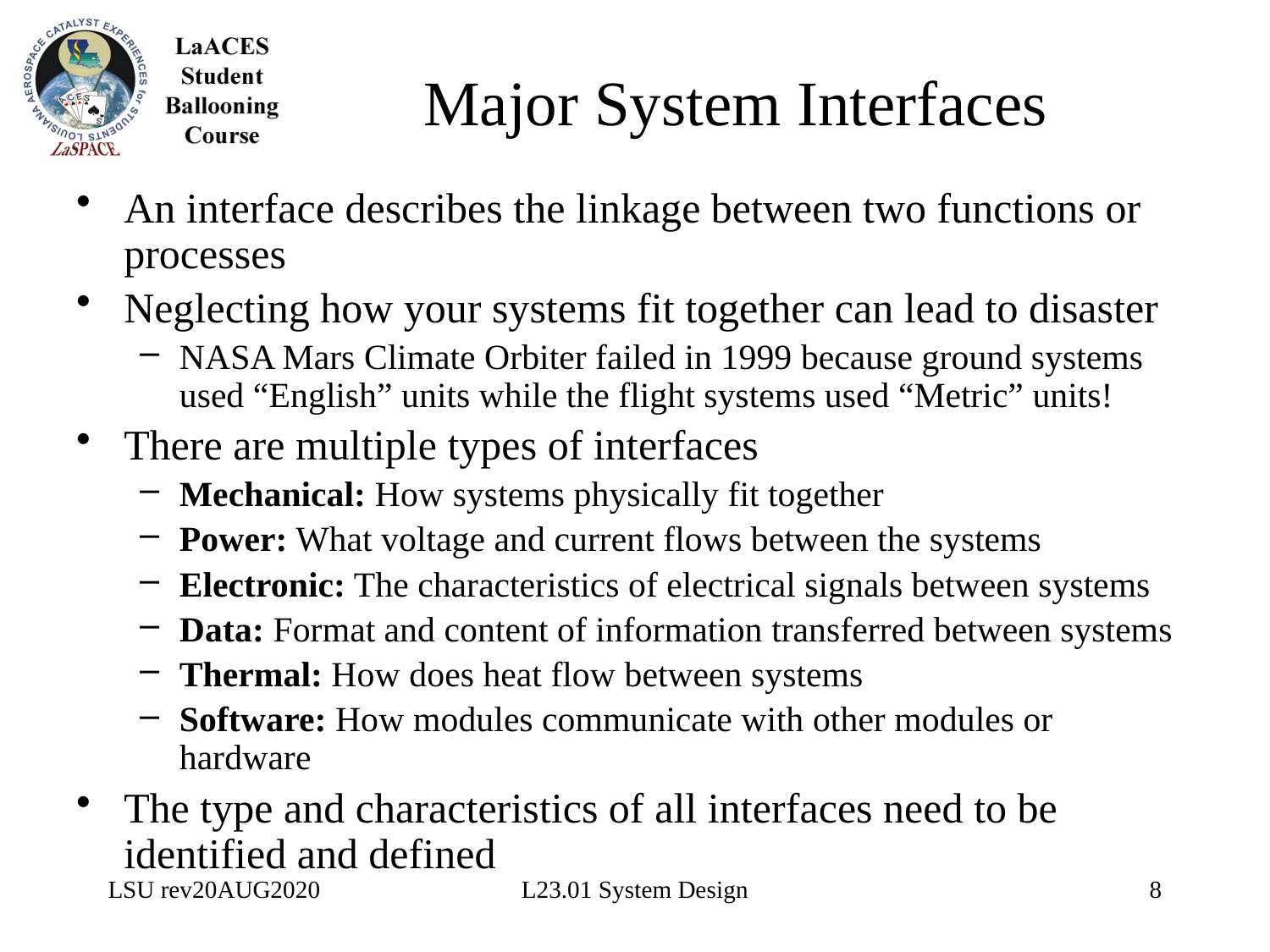

# Major System Interfaces
An interface describes the linkage between two functions or processes
Neglecting how your systems fit together can lead to disaster
NASA Mars Climate Orbiter failed in 1999 because ground systems used “English” units while the flight systems used “Metric” units!
There are multiple types of interfaces
Mechanical: How systems physically fit together
Power: What voltage and current flows between the systems
Electronic: The characteristics of electrical signals between systems
Data: Format and content of information transferred between systems
Thermal: How does heat flow between systems
Software: How modules communicate with other modules or hardware
The type and characteristics of all interfaces need to be identified and defined
LSU rev20AUG2020
L23.01 System Design
8